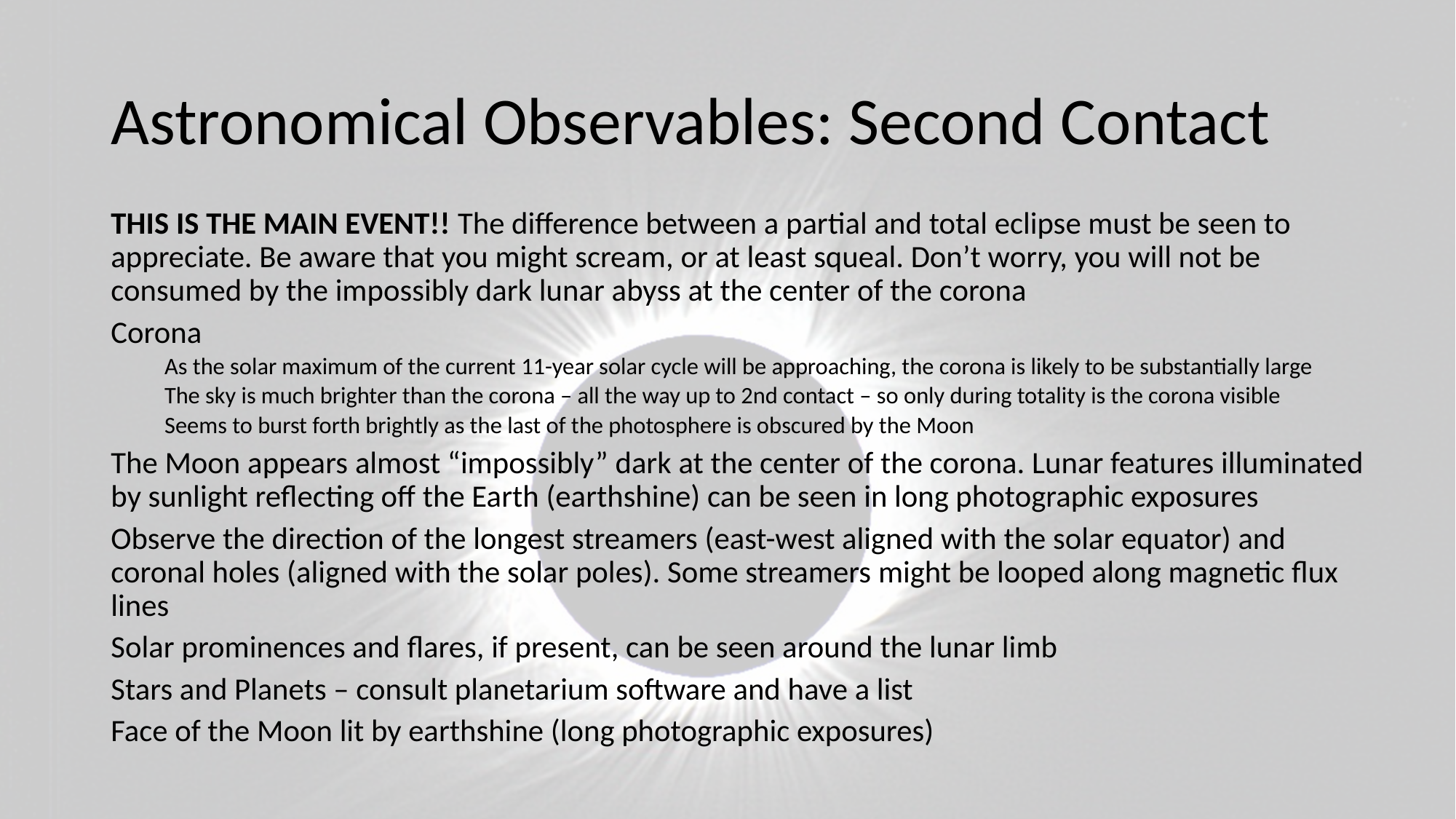

# Astronomical Observables: Second Contact
THIS IS THE MAIN EVENT!! The difference between a partial and total eclipse must be seen to appreciate. Be aware that you might scream, or at least squeal. Don’t worry, you will not be consumed by the impossibly dark lunar abyss at the center of the corona
Corona
As the solar maximum of the current 11-year solar cycle will be approaching, the corona is likely to be substantially large
The sky is much brighter than the corona – all the way up to 2nd contact – so only during totality is the corona visible
Seems to burst forth brightly as the last of the photosphere is obscured by the Moon
The Moon appears almost “impossibly” dark at the center of the corona. Lunar features illuminated by sunlight reflecting off the Earth (earthshine) can be seen in long photographic exposures
Observe the direction of the longest streamers (east-west aligned with the solar equator) and coronal holes (aligned with the solar poles). Some streamers might be looped along magnetic flux lines
Solar prominences and flares, if present, can be seen around the lunar limb
Stars and Planets – consult planetarium software and have a list
Face of the Moon lit by earthshine (long photographic exposures)